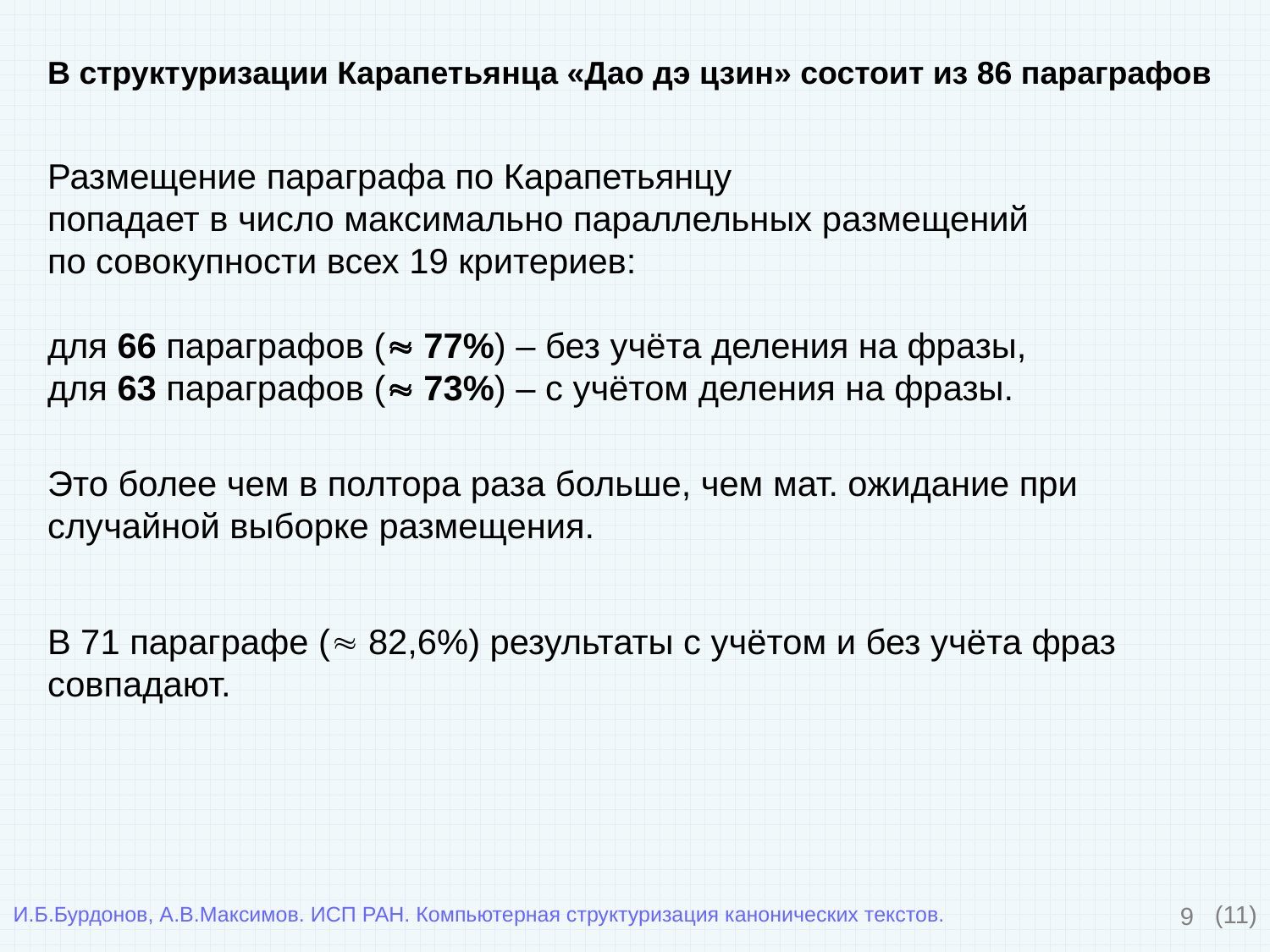

В структуризации Карапетьянца «Дао дэ цзин» состоит из 86 параграфов
Размещение параграфа по Карапетьянцу
попадает в число максимально параллельных размещений
по совокупности всех 19 критериев:

для 66 параграфов (≈ 77%) – без учёта деления на фразы,
для 63 параграфов (≈ 73%) – с учётом деления на фразы.

Это более чем в полтора раза больше, чем мат. ожидание при случайной выборке размещения.

В 71 параграфе (≈ 82,6%) результаты с учётом и без учёта фраз совпадают.
9
(11)
И.Б.Бурдонов, А.В.Максимов. ИСП РАН. Компьютерная структуризация канонических текстов.